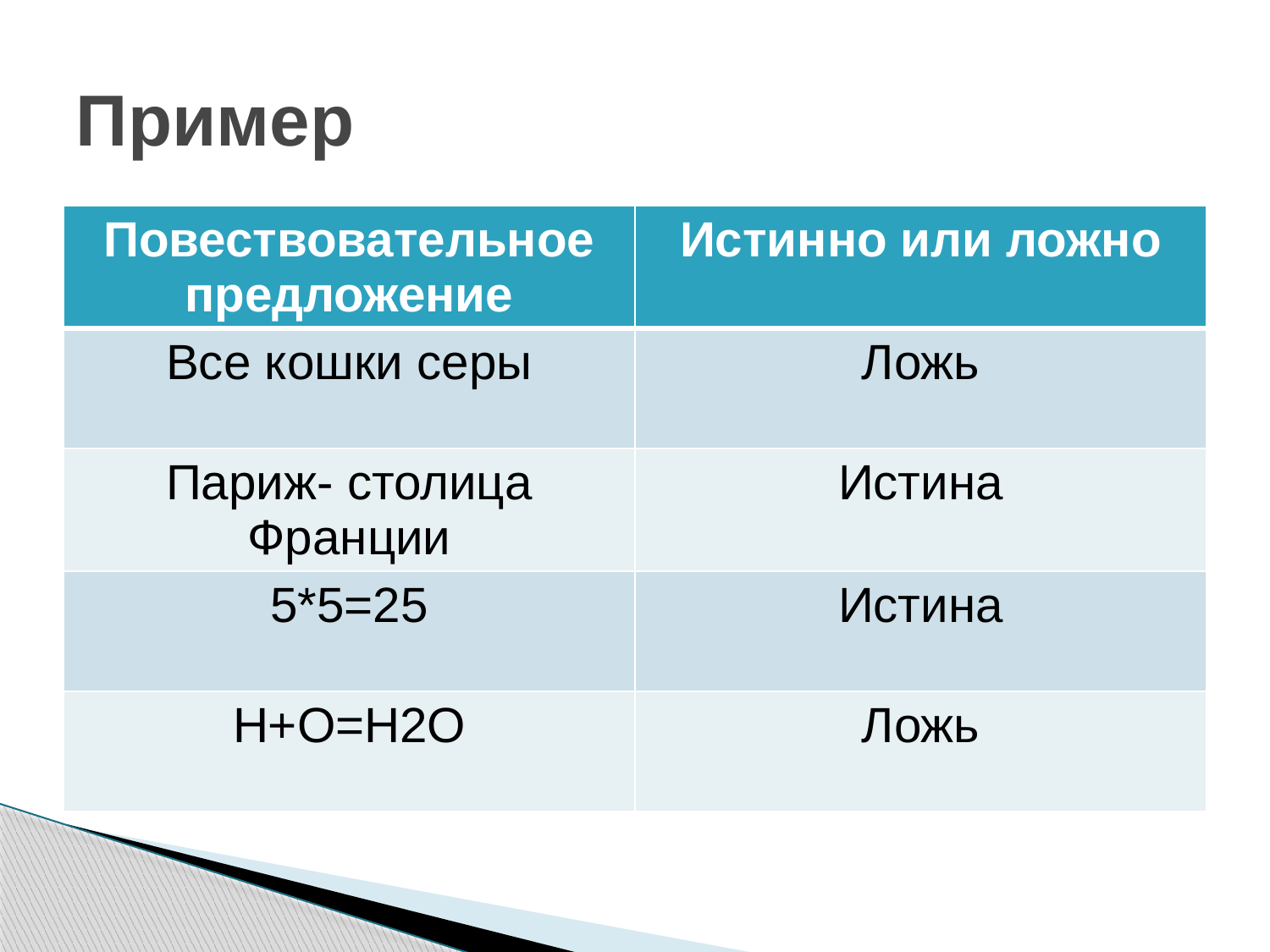

# Пример
| Повествовательное предложение | Истинно или ложно |
| --- | --- |
| Все кошки серы | Ложь |
| Париж- столица Франции | Истина |
| 5\*5=25 | Истина |
| H+O=H2O | Ложь |